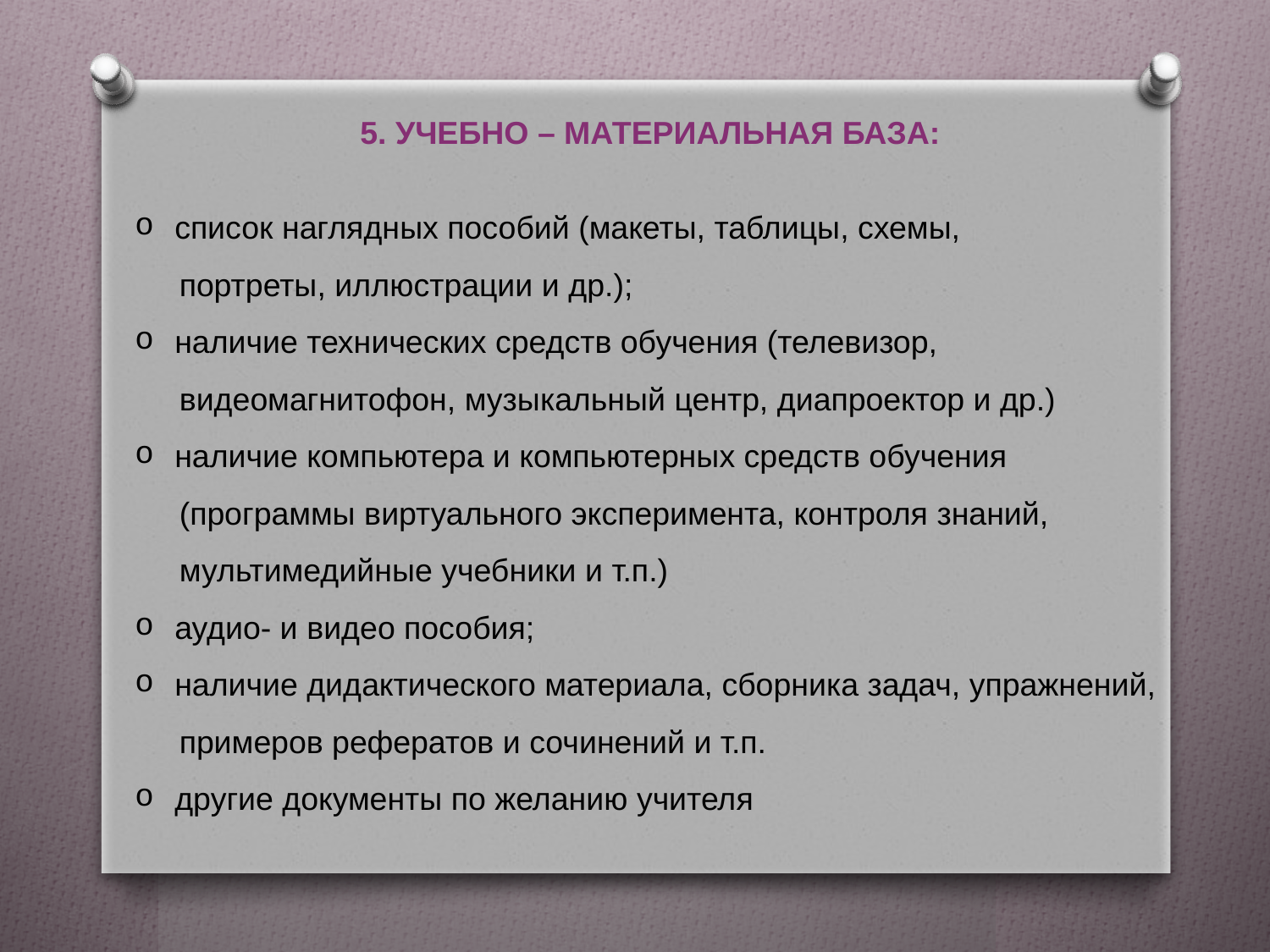

5. УЧЕБНО – МАТЕРИАЛЬНАЯ БАЗА:

список наглядных пособий (макеты, таблицы, схемы,
     портреты, иллюстрации и др.);
наличие технических средств обучения (телевизор,
     видеомагнитофон, музыкальный центр, диапроектор и др.)
наличие компьютера и компьютерных средств обучения
     (программы виртуального эксперимента, контроля знаний,
     мультимедийные учебники и т.п.)
аудио- и видео пособия;
наличие дидактического материала, сборника задач, упражнений,
     примеров рефератов и сочинений и т.п.
другие документы по желанию учителя